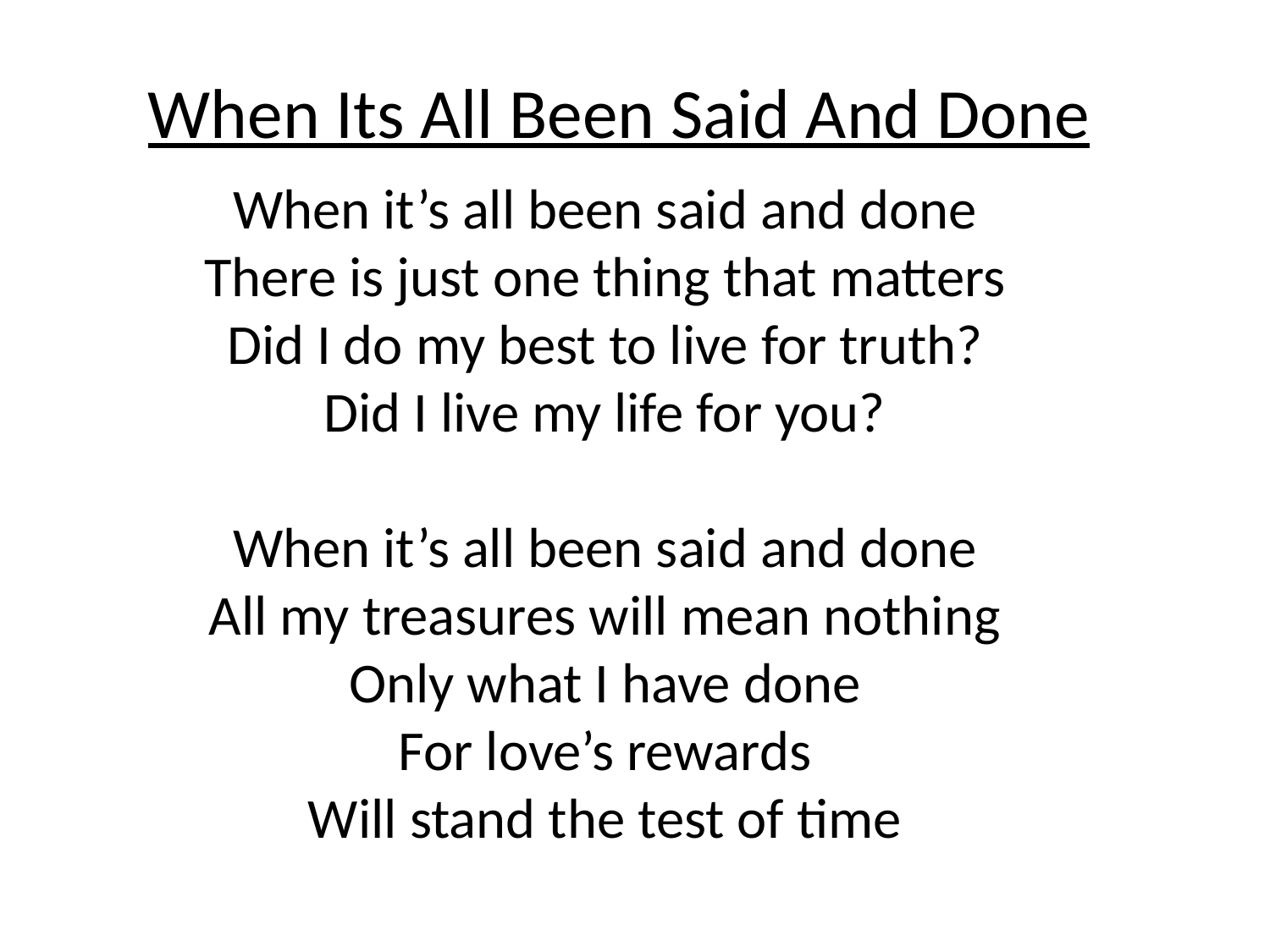

# When Its All Been Said And Done
When it’s all been said and done
There is just one thing that matters
Did I do my best to live for truth?
Did I live my life for you?

When it’s all been said and done
All my treasures will mean nothing
Only what I have done
For love’s rewards
Will stand the test of time